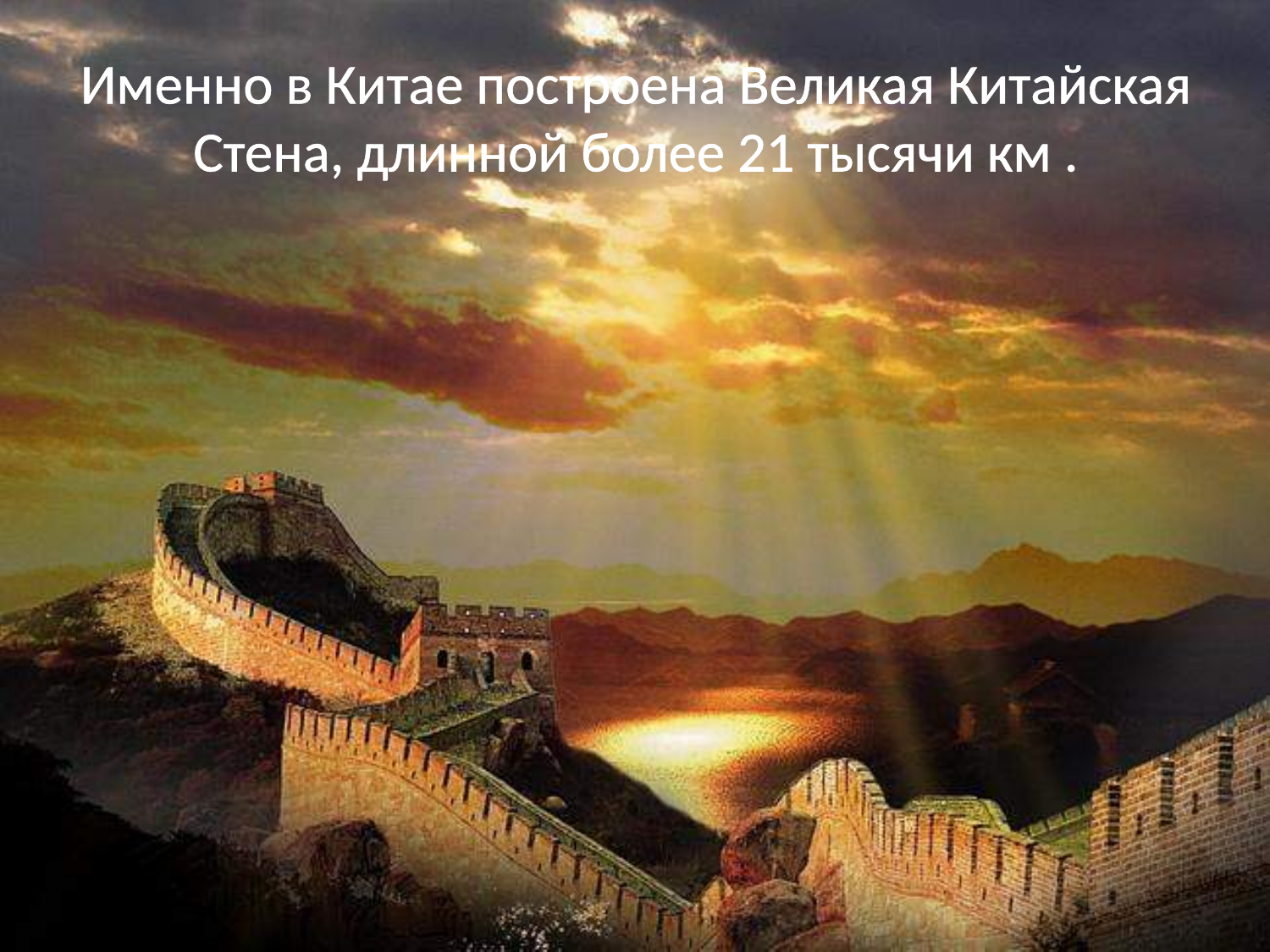

# Именно в Китае построена Великая Китайская Стена, длинной более 21 тысячи км .